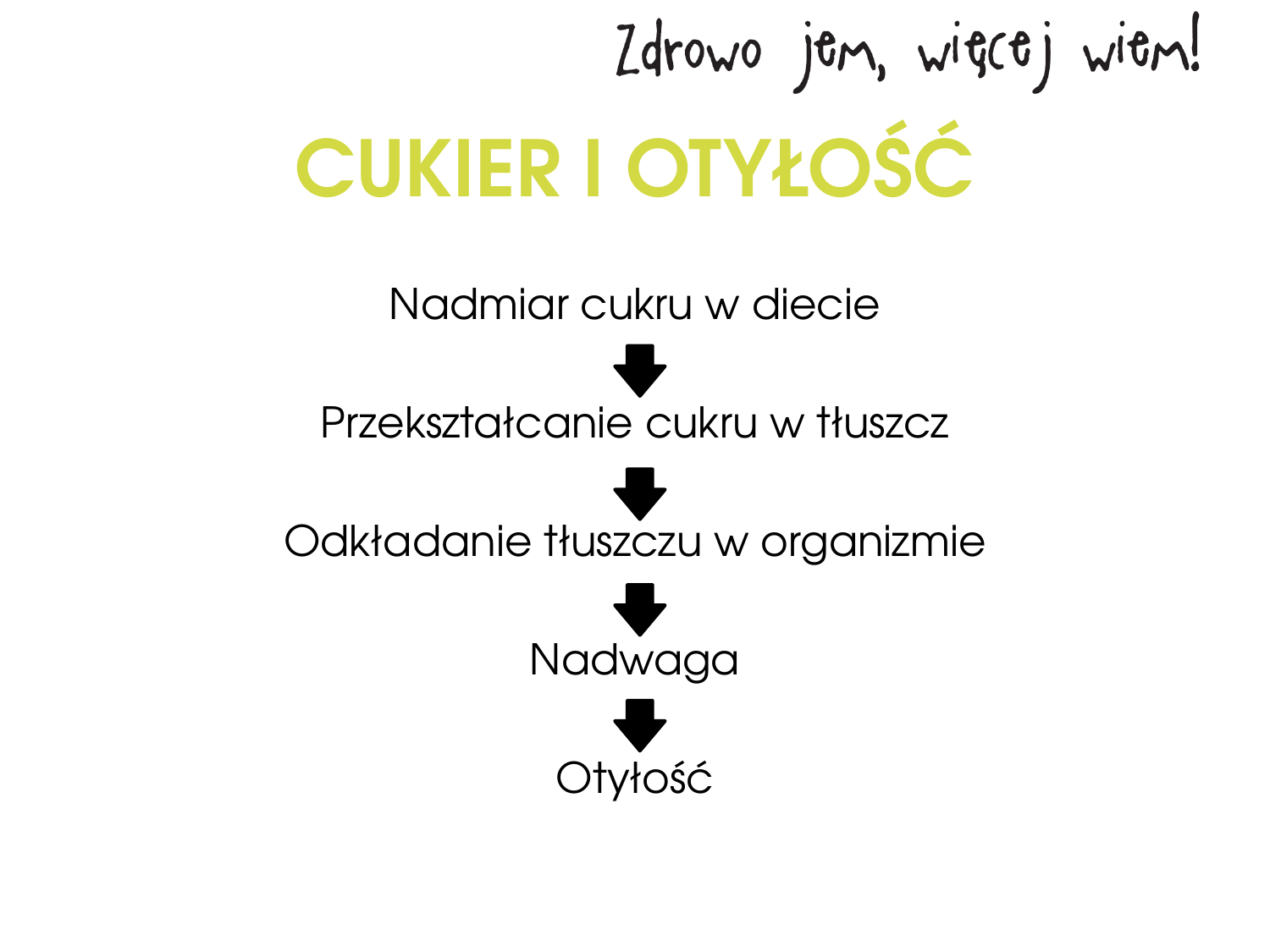

# CUKIER I OTYŁOŚĆ
Nadmiar cukru w diecie

Przekształcanie cukru w tłuszcz

Odkładanie tłuszczu w organizmie

Nadwaga

Otyłość